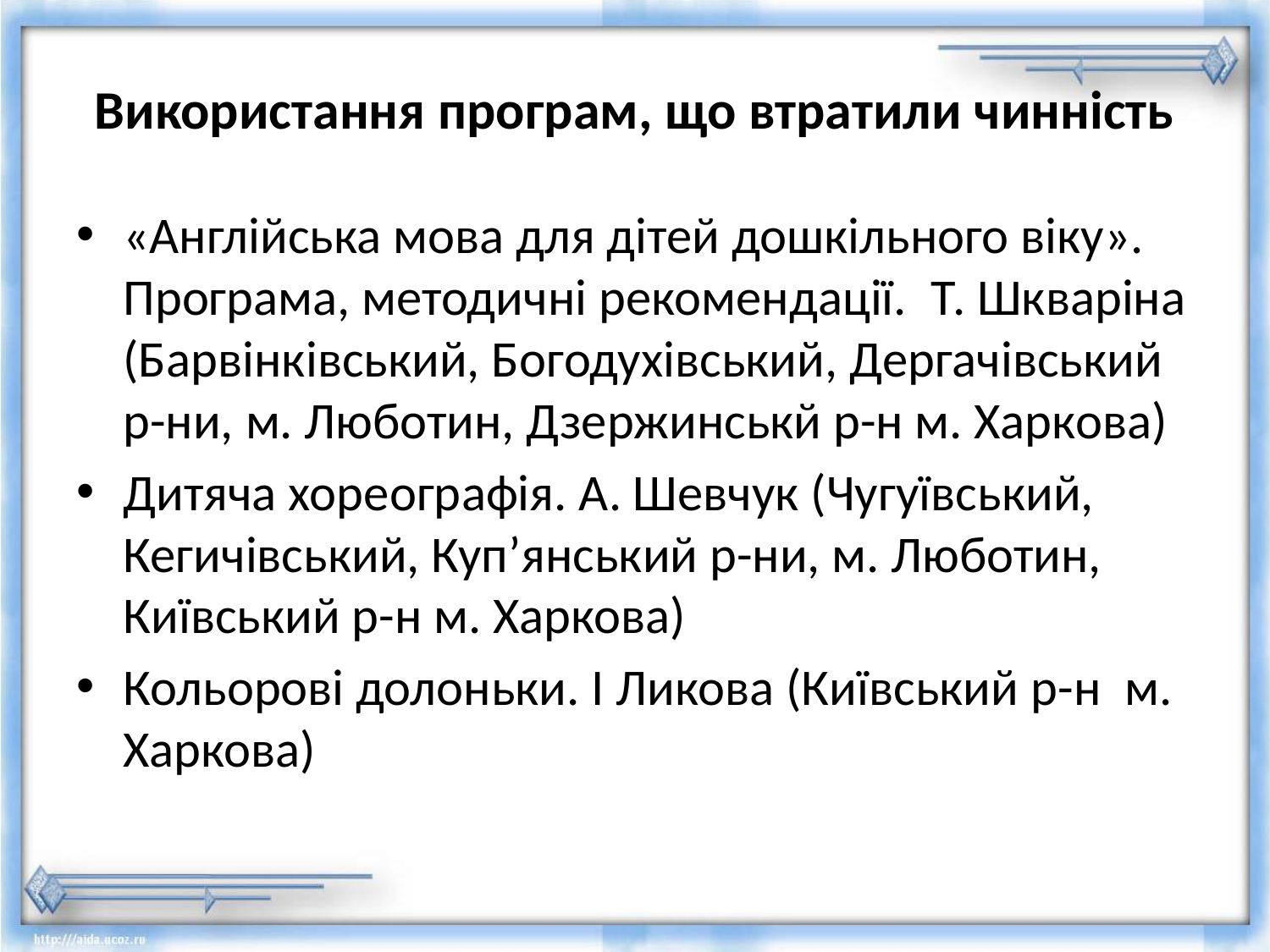

# Використання програм, що втратили чинність
«Англійська мова для дітей дошкільного віку». Програма, методичні рекомендації.  Т. Шкваріна (Барвінківський, Богодухівський, Дергачівський р-ни, м. Люботин, Дзержинськй р-н м. Харкова)
Дитяча хореографія. А. Шевчук (Чугуївський, Кегичівський, Куп’янський р-ни, м. Люботин, Київський р-н м. Харкова)
Кольорові долоньки. І Ликова (Київський р-н  м. Харкова)